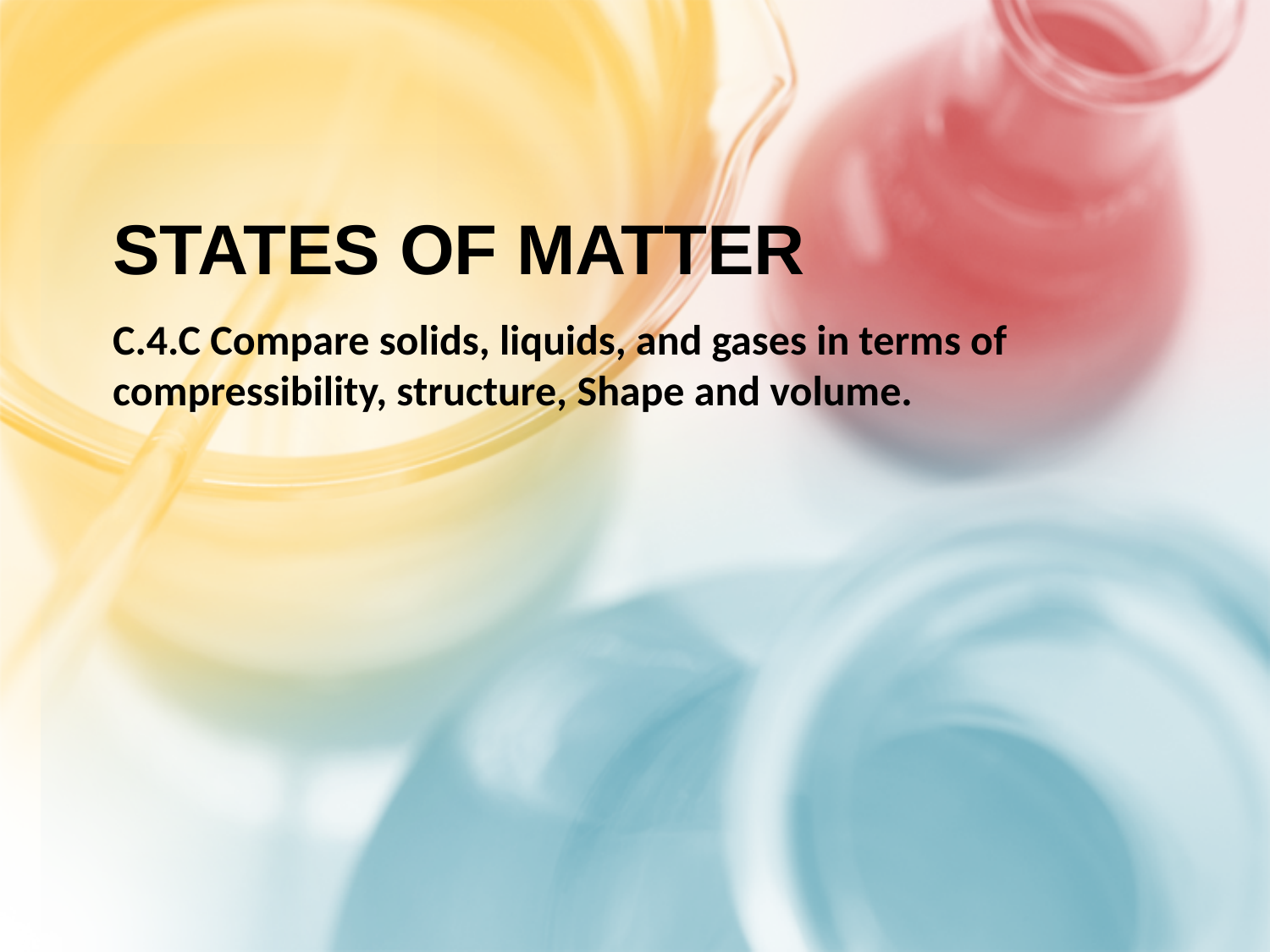

# States of Matter
C.4.C Compare solids, liquids, and gases in terms of compressibility, structure, Shape and volume.